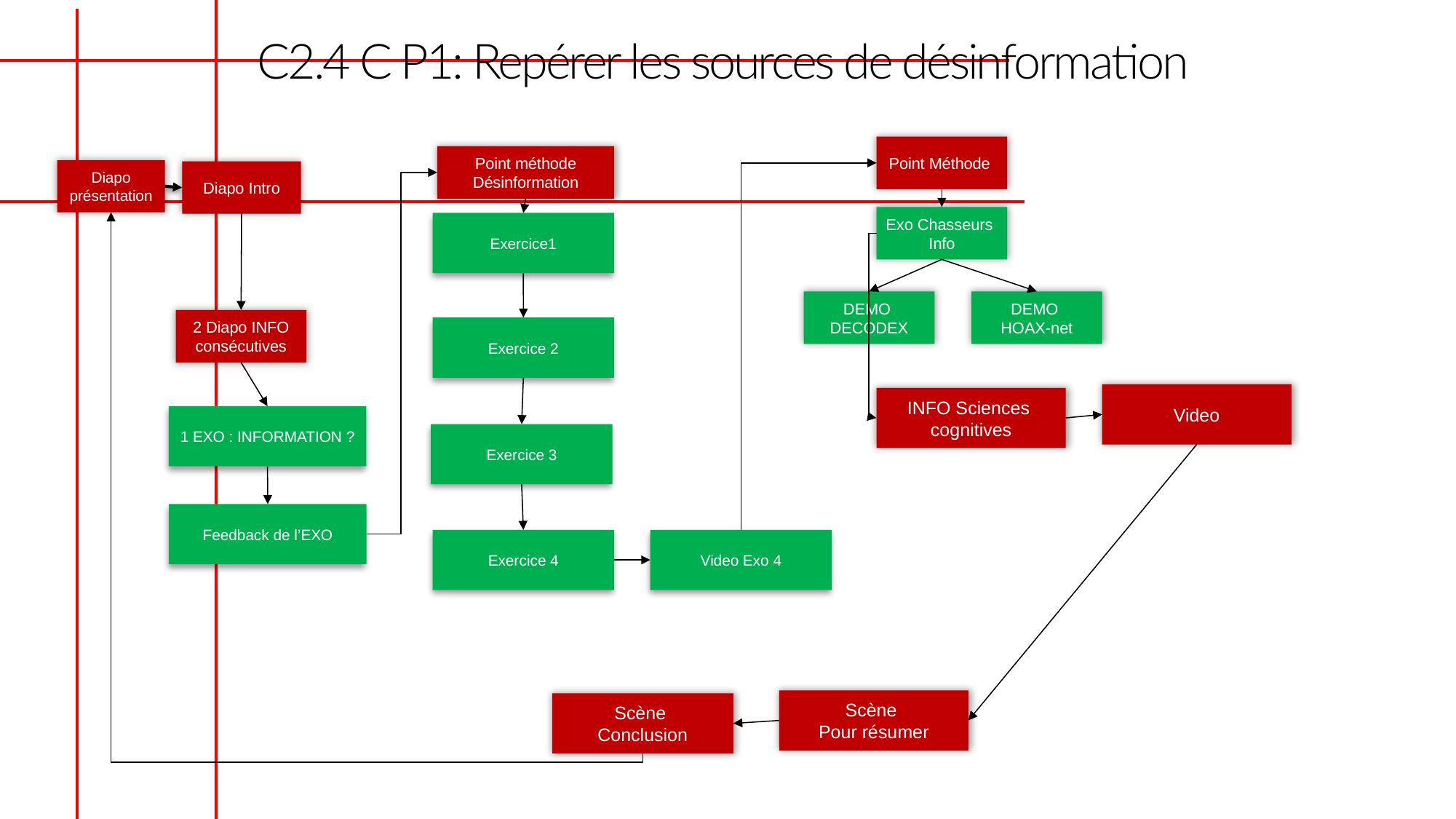

# C2.4 C P1: Repérer les sources de désinformation
Point Méthode
Point méthode
Désinformation
Diapo
présentation
Diapo Intro
Exo Chasseurs
Info
Exercice1
DEMO
DECODEX
DEMO
HOAX-net
2 Diapo INFO
consécutives
Exercice 2
Video
INFO Sciences
cognitives
1 EXO : INFORMATION ?
Exercice 3
Feedback de l’EXO

Exercice 4
Video Exo 4
Scène
Pour résumer
Scène
Conclusion